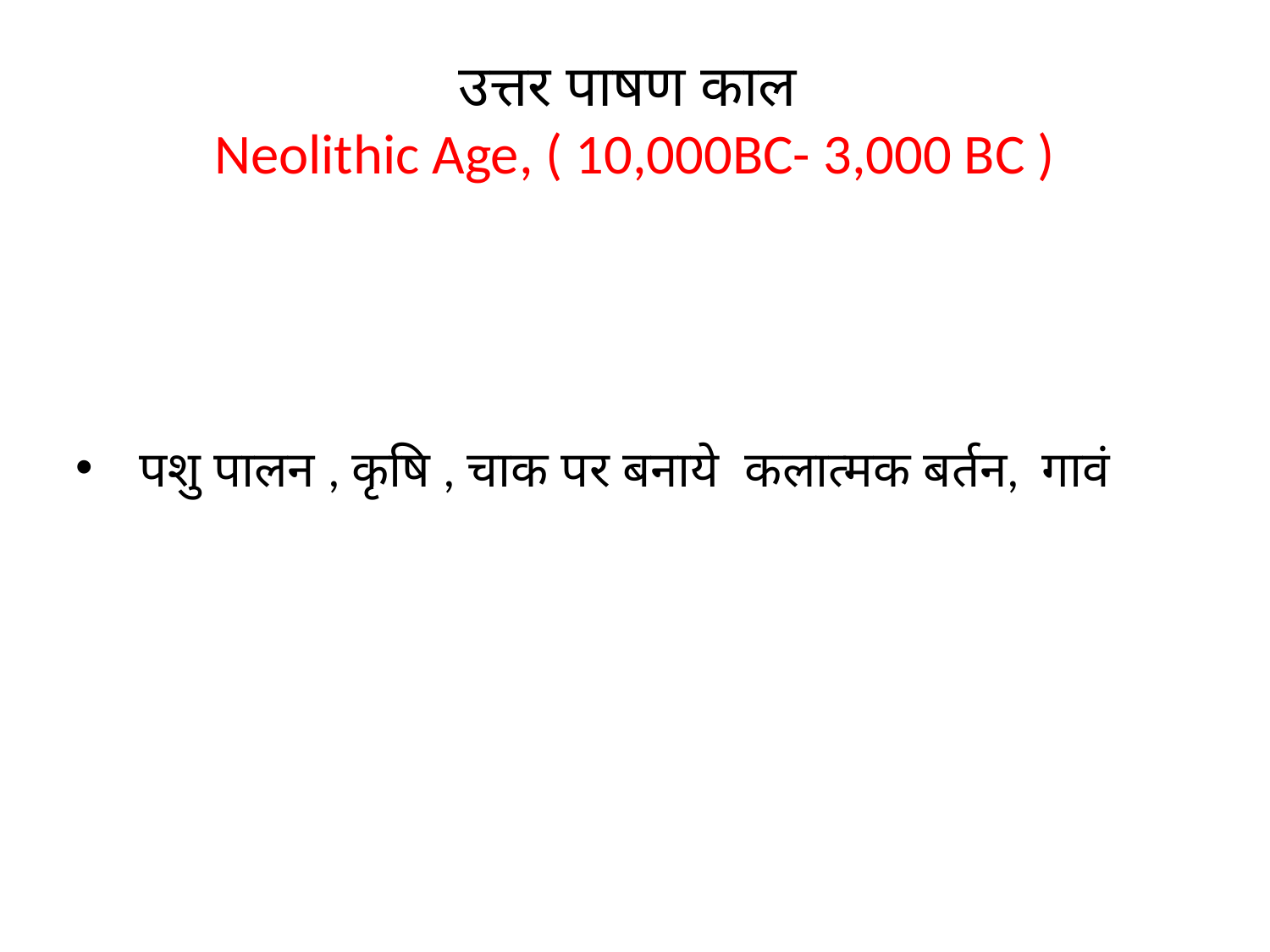

# उत्तर पाषण काल  Neolithic Age, ( 10,000BC- 3,000 BC )
पशु पालन , कृषि , चाक पर बनाये  कलात्मक बर्तन,  गावं